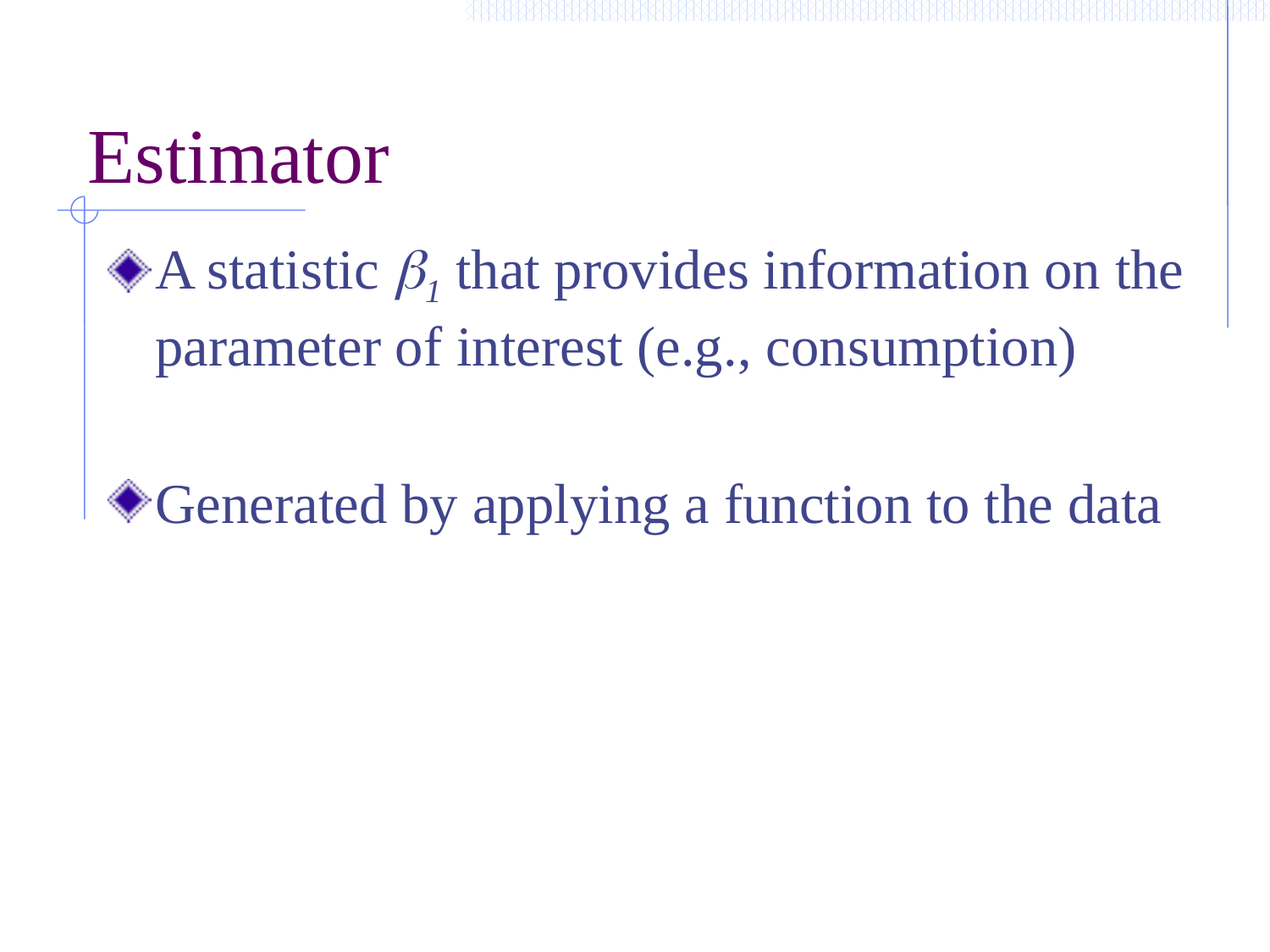

# Estimator
A statistic β1 that provides information on the parameter of interest (e.g., consumption)

Generated by applying a function to the data